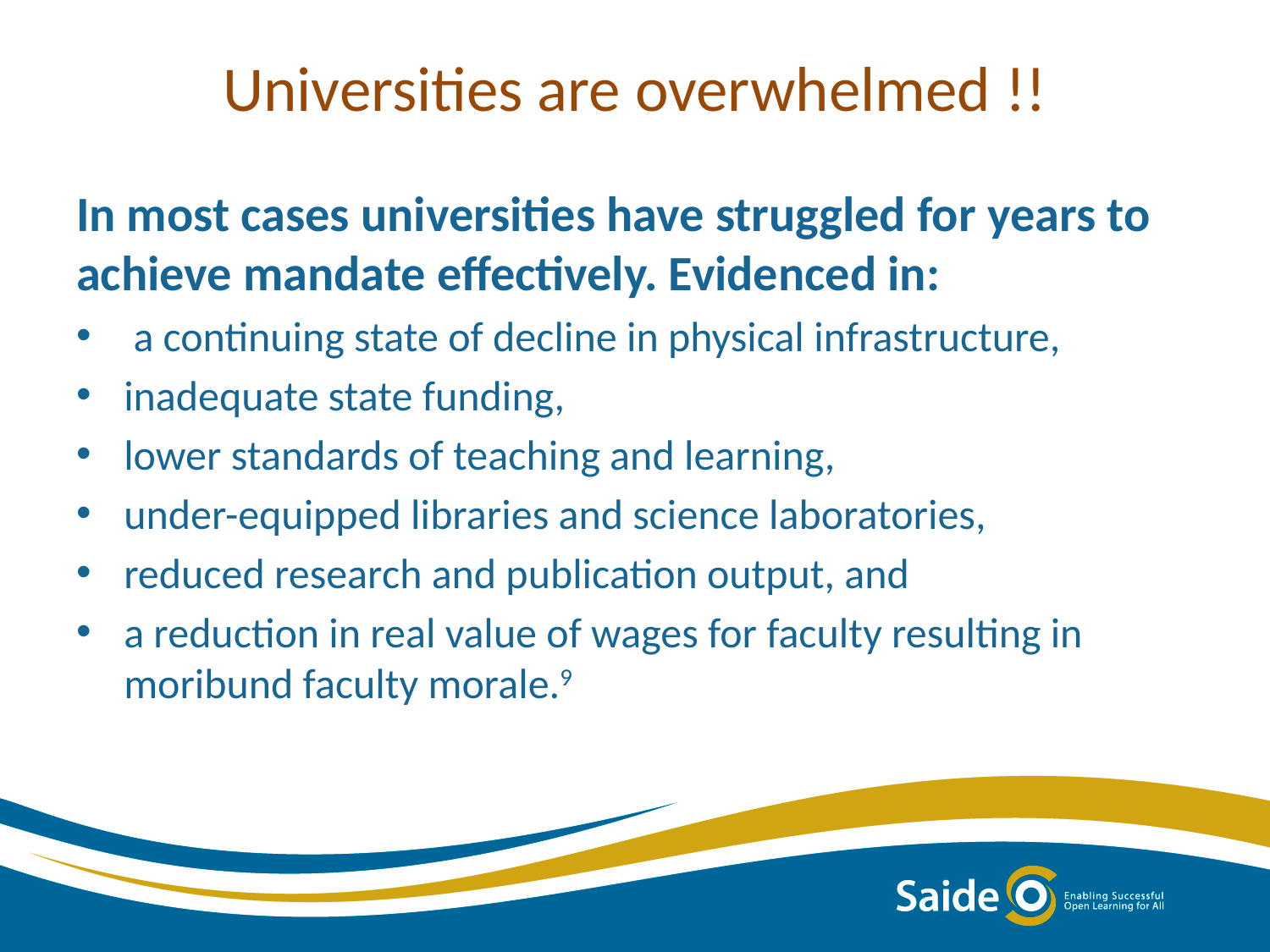

# Universities are overwhelmed !!
In most cases universities have struggled for years to achieve mandate effectively. Evidenced in:
 a continuing state of decline in physical infrastructure,
inadequate state funding,
lower standards of teaching and learning,
under-equipped libraries and science laboratories,
reduced research and publication output, and
a reduction in real value of wages for faculty resulting in moribund faculty morale.9